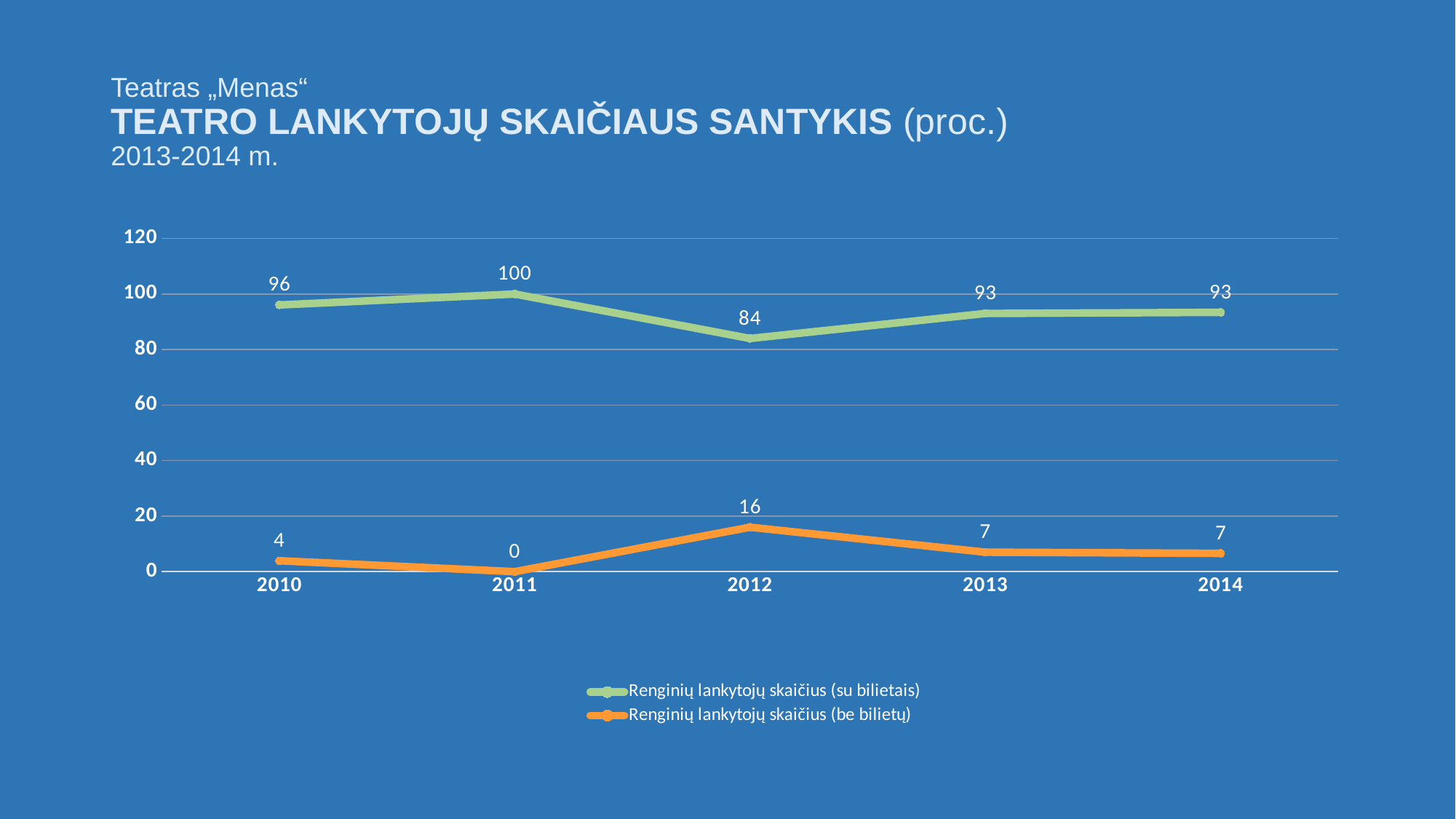

# Teatras „Menas“ TEATRO LANKYTOJŲ SKAIČIAUS SANTYKIS (proc.) 2013-2014 m.

### Chart

| Category | Renginių lankytojų skaičius (su bilietais) | Renginių lankytojų skaičius (be bilietų) |
|---|---|---|
| 2010 | 96.07411696583671 | 3.925883034163289 |
| 2011 | 100.0 | 0.0 |
| 2012 | 84.0 | 16.0 |
| 2013 | 93.0 | 7.0 |
| 2014 | 93.40392957387088 | 6.596070426129114 |